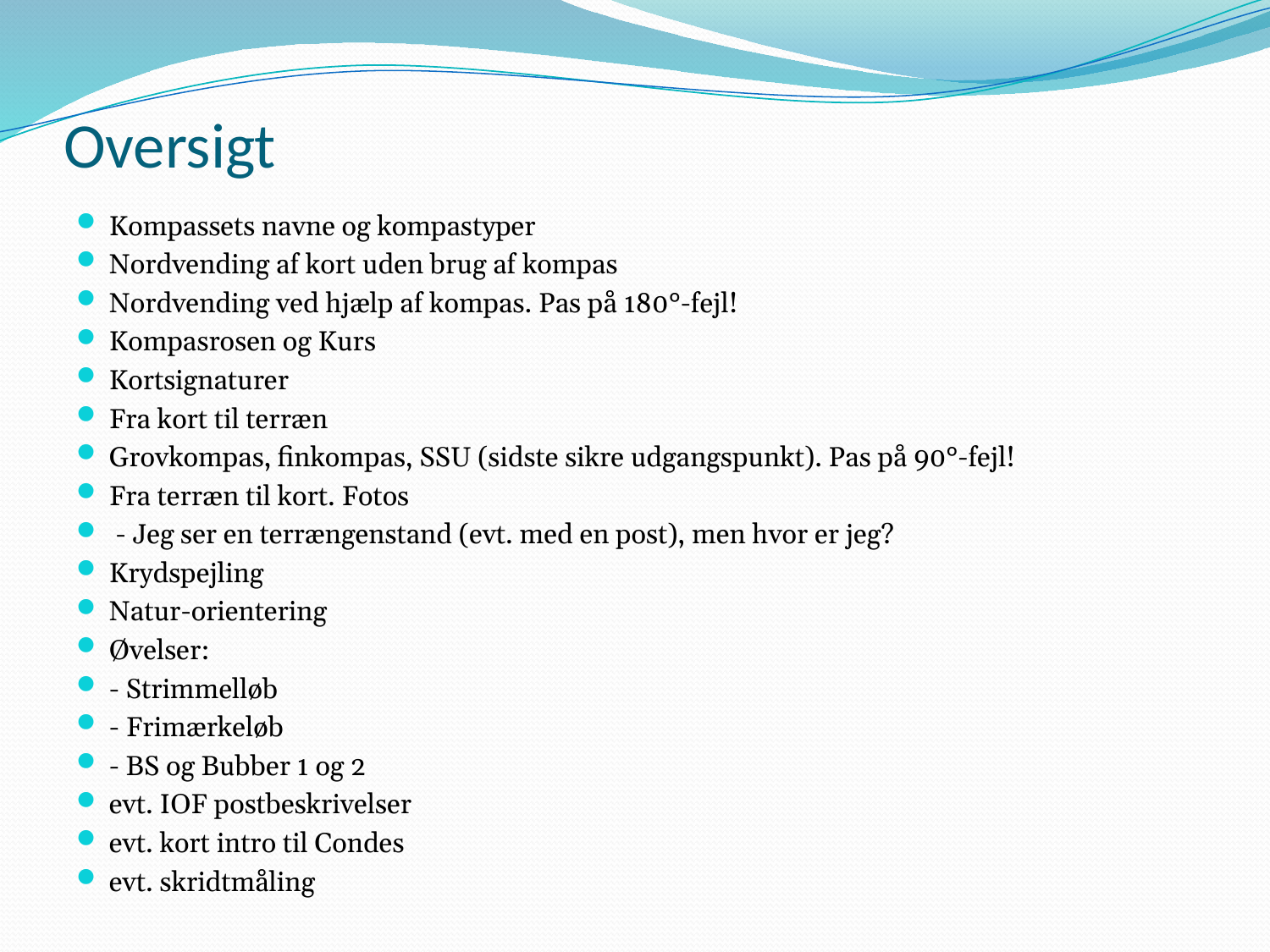

# Oversigt

Kompassets navne og kompastyper
Nordvending af kort uden brug af kompas
Nordvending ved hjælp af kompas. Pas på 180°-fejl!
Kompasrosen og Kurs
Kortsignaturer
Fra kort til terræn
Grovkompas, finkompas, SSU (sidste sikre udgangspunkt). Pas på 90°-fejl!
Fra terræn til kort. Fotos
 - Jeg ser en terrængenstand (evt. med en post), men hvor er jeg?
Krydspejling
Natur-orientering
Øvelser:
- Strimmelløb
- Frimærkeløb
- BS og Bubber 1 og 2
evt. IOF postbeskrivelser
evt. kort intro til Condes
evt. skridtmåling